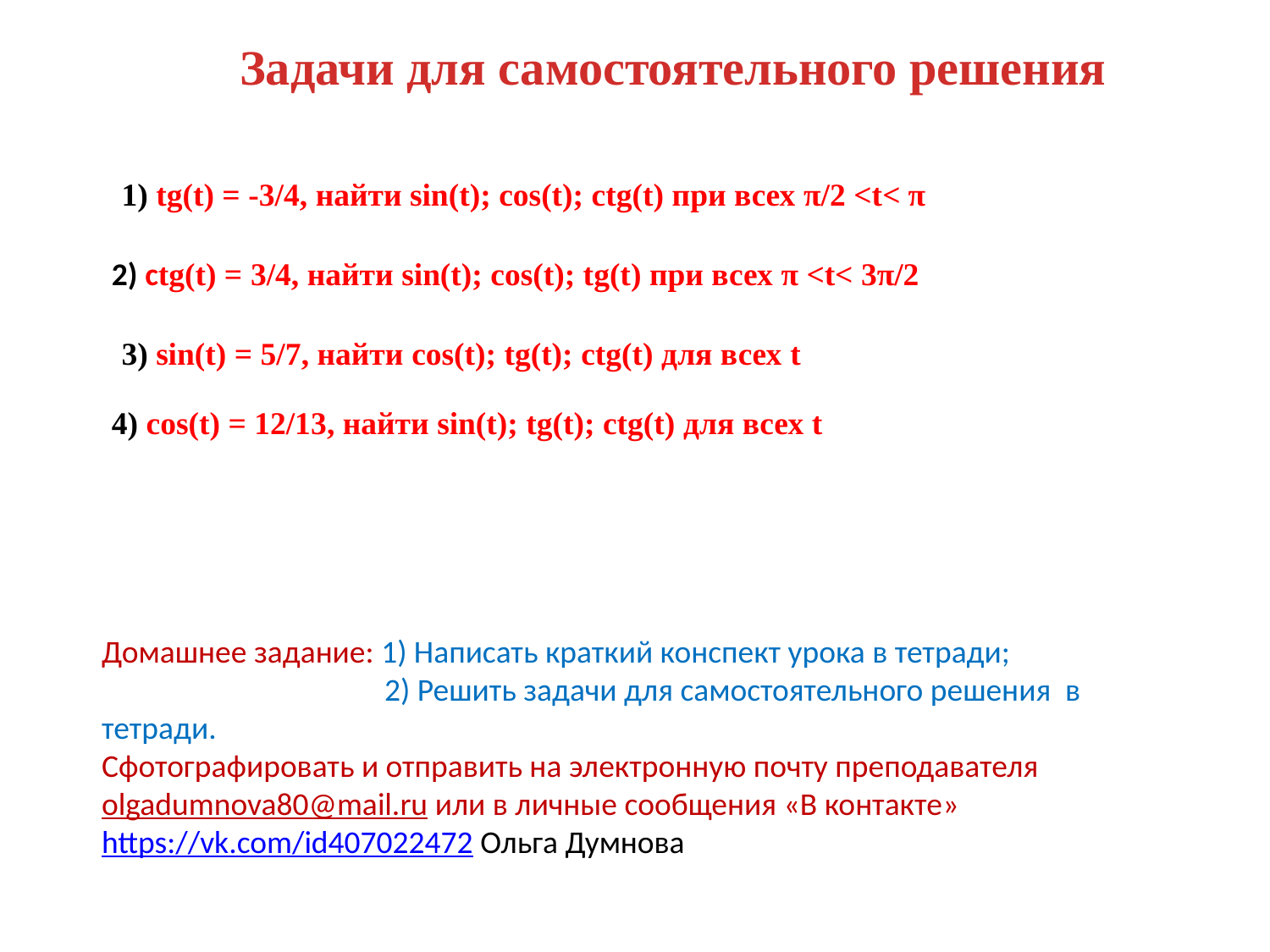

Задачи для самостоятельного решения
1) tg(t) = -3/4, найти sin(t); cos(t); ctg(t) при всех π/2 <t< π

2) сtg(t) = 3/4, найти sin(t); cos(t); tg(t) при всех π <t< 3π/2
3) sin(t) = 5/7, найти cos(t); tg(t); ctg(t) для всех t

4) cos(t) = 12/13, найти sin(t); tg(t); ctg(t) для всех t

Домашнее задание: 1) Написать краткий конспект урока в тетради;
		    2) Решить задачи для самостоятельного решения  в тетради.
Сфотографировать и отправить на электронную почту преподавателя olgadumnova80@mail.ru или в личные сообщения «В контакте» https://vk.com/id407022472 Ольга Думнова